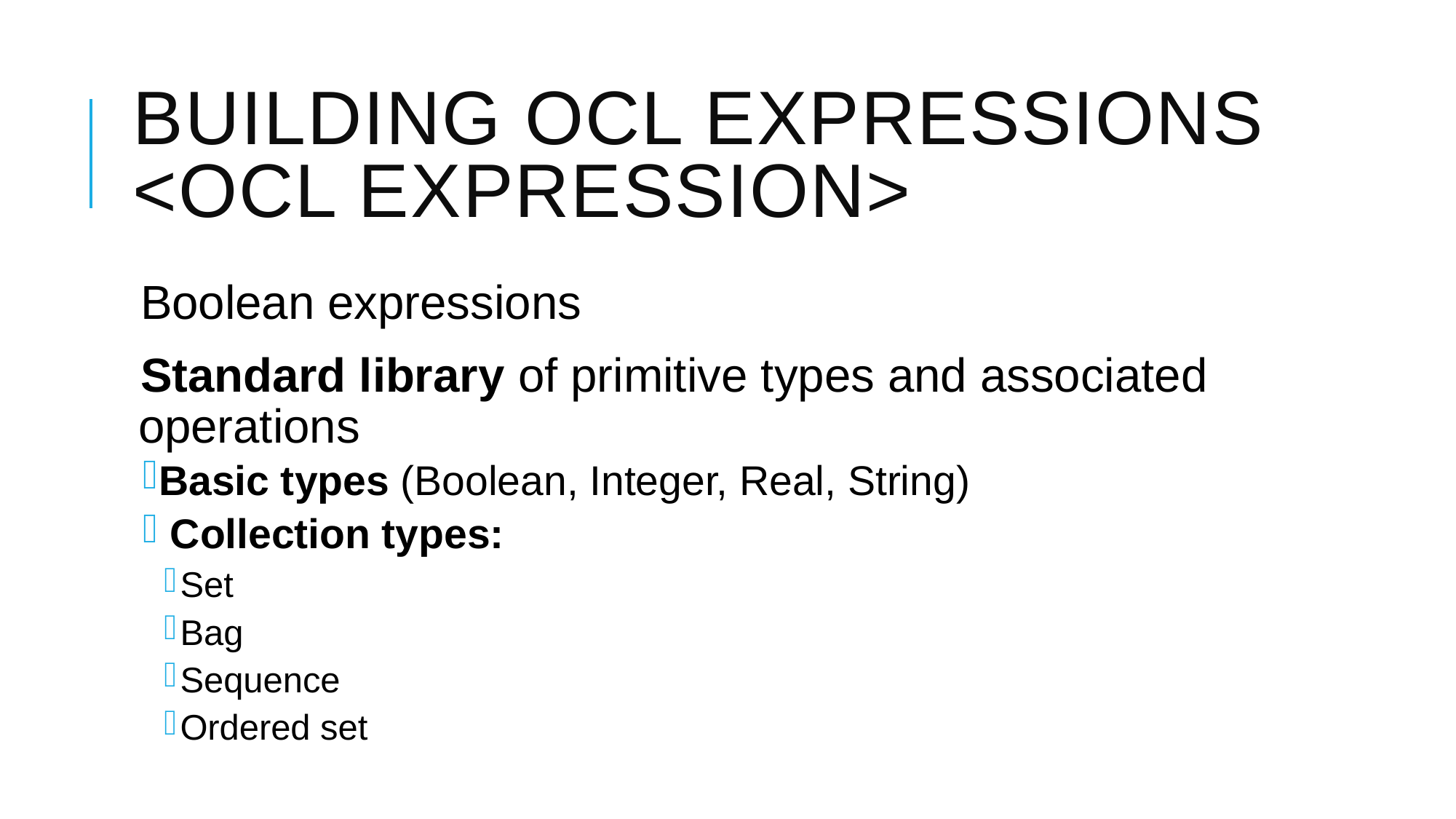

# Building OCL Expressions <OCL expression>
Boolean expressions
Standard library of primitive types and associated operations
Basic types (Boolean, Integer, Real, String)
 Collection types:
Set
Bag
Sequence
Ordered set